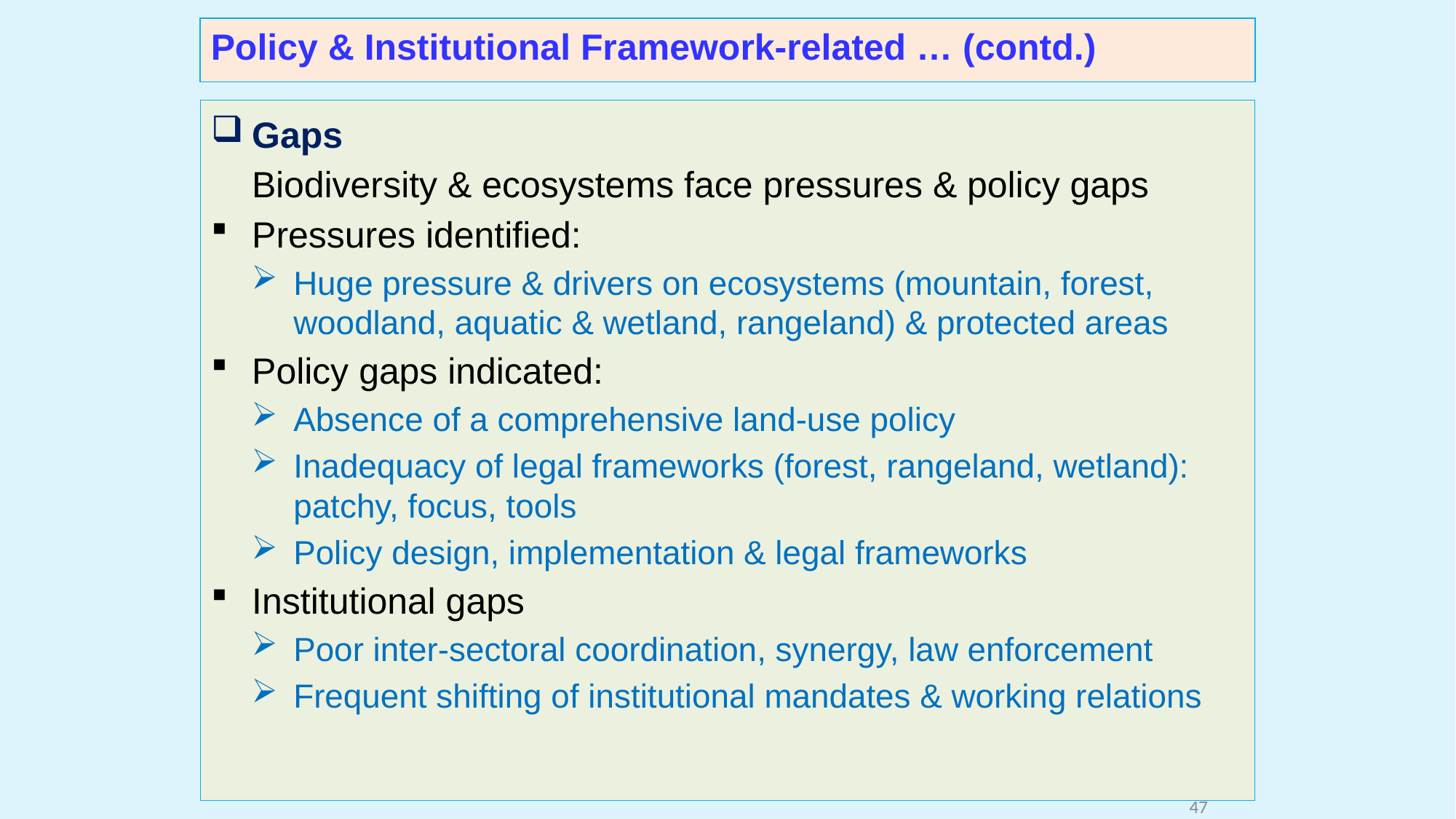

Policy & Institutional Framework-related … (contd.)

Gaps
    Biodiversity & ecosystems face pressures & policy gaps
Pressures identified:
Huge pressure & drivers on ecosystems (mountain, forest, woodland, aquatic & wetland, rangeland) & protected areas
Policy gaps indicated:
Absence of a comprehensive land-use policy
Inadequacy of legal frameworks (forest, rangeland, wetland): patchy, focus, tools
Policy design, implementation & legal frameworks
Institutional gaps
Poor inter-sectoral coordination, synergy, law enforcement
Frequent shifting of institutional mandates & working relations

47